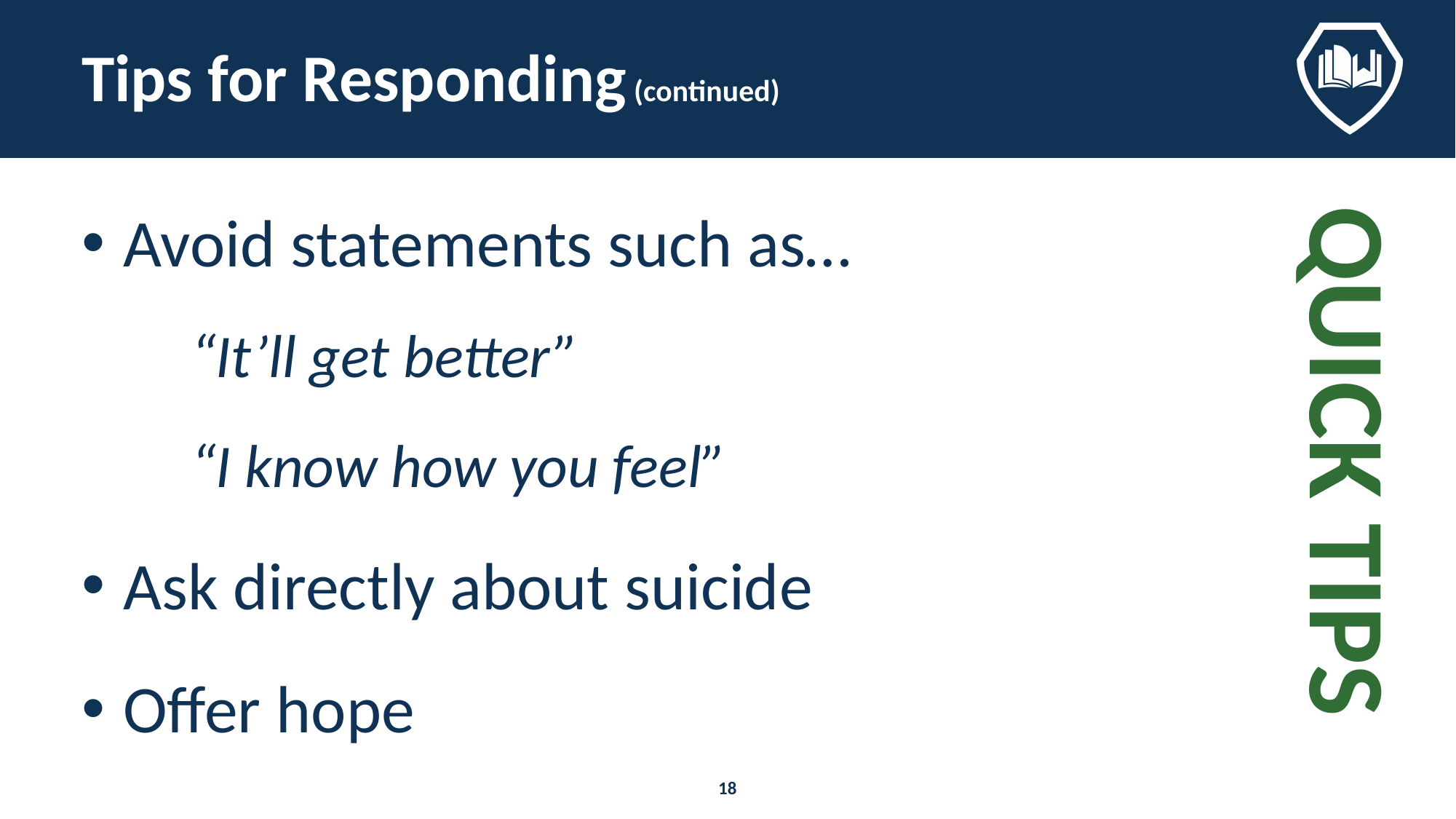

# Tips for Responding (continued)
Avoid statements such as…
	“It’ll get better”
	“I know how you feel”
Ask directly about suicide
Offer hope
QUICK TIPS